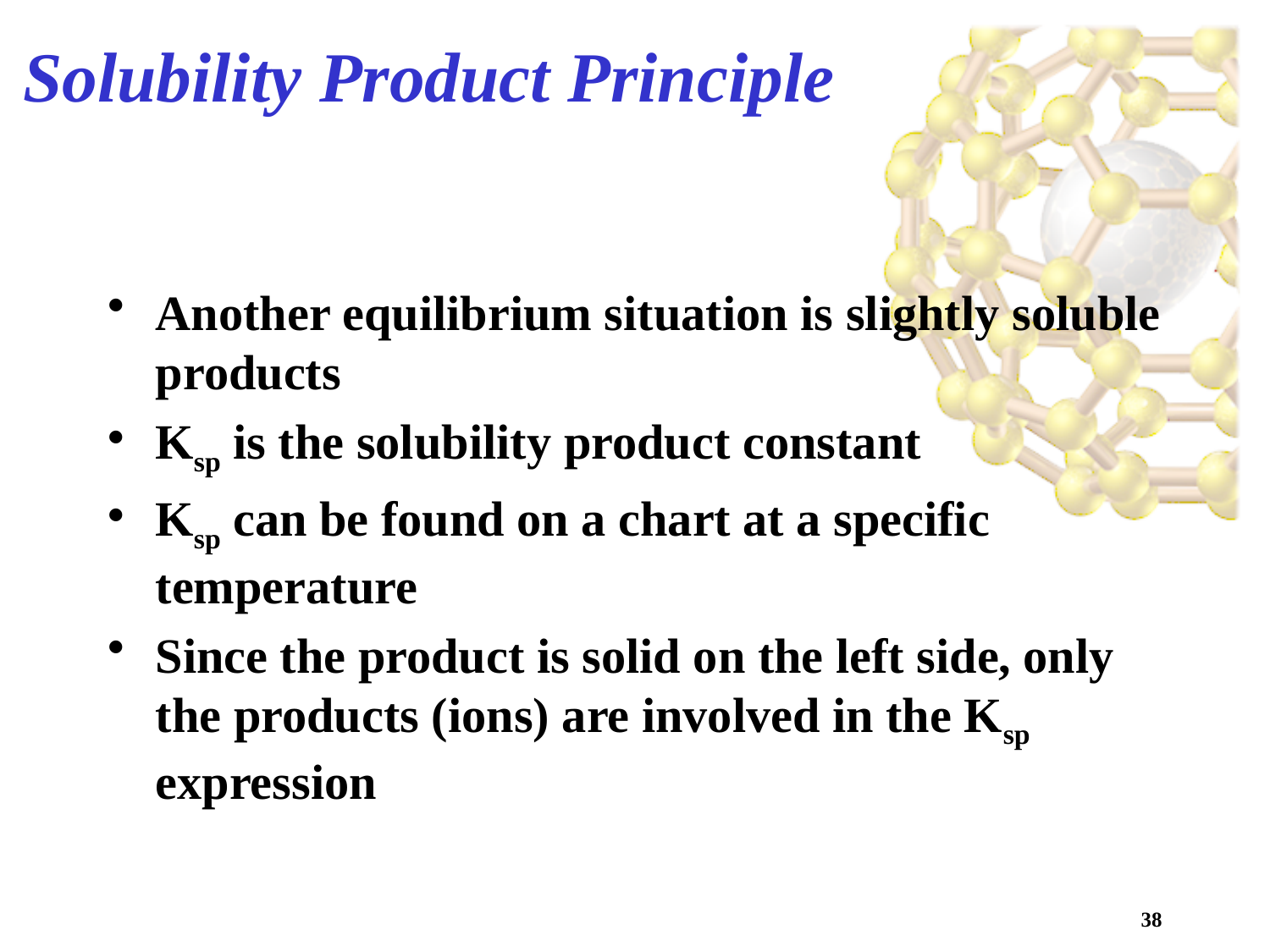

# Solubility Product Principle
Another equilibrium situation is slightly soluble products
Ksp is the solubility product constant
Ksp can be found on a chart at a specific temperature
Since the product is solid on the left side, only the products (ions) are involved in the Ksp expression
38